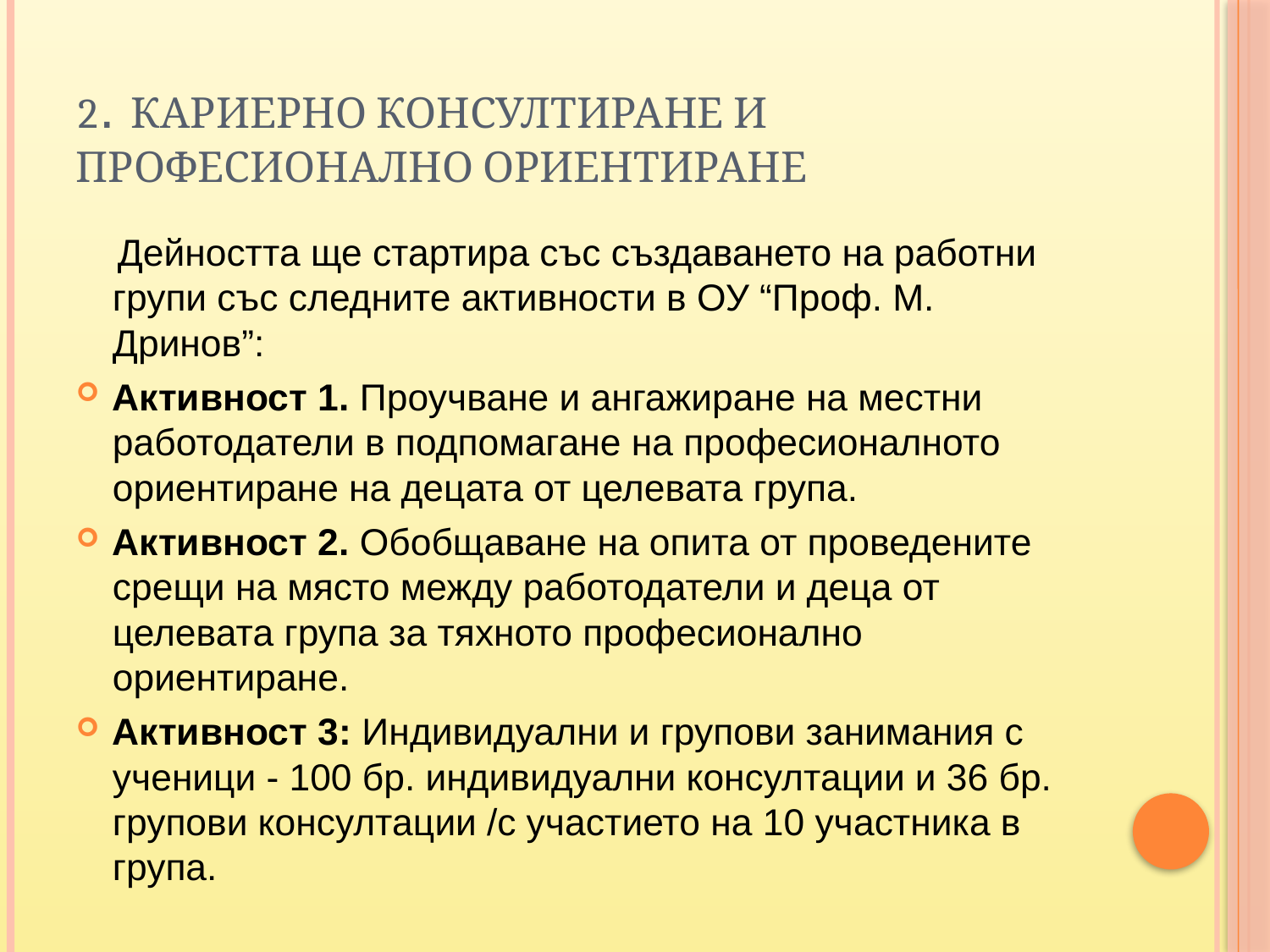

# 2. Кариерно консултиране и професионално ориентиране
    Дейността ще стартира със създаването на работни групи със следните активности в ОУ “Проф. М. Дринов”:
Активност 1. Проучване и ангажиране на местни работодатели в подпомагане на професионалното ориентиране на децата от целевата група.
Активност 2. Обобщаване на опита от проведените срещи на място между работодатели и деца от целевата група за тяхното професионално ориентиране.
Активност 3: Индивидуални и групови занимания с ученици - 100 бр. индивидуални консултации и 36 бр. групови консултации /с участието на 10 участника в група.